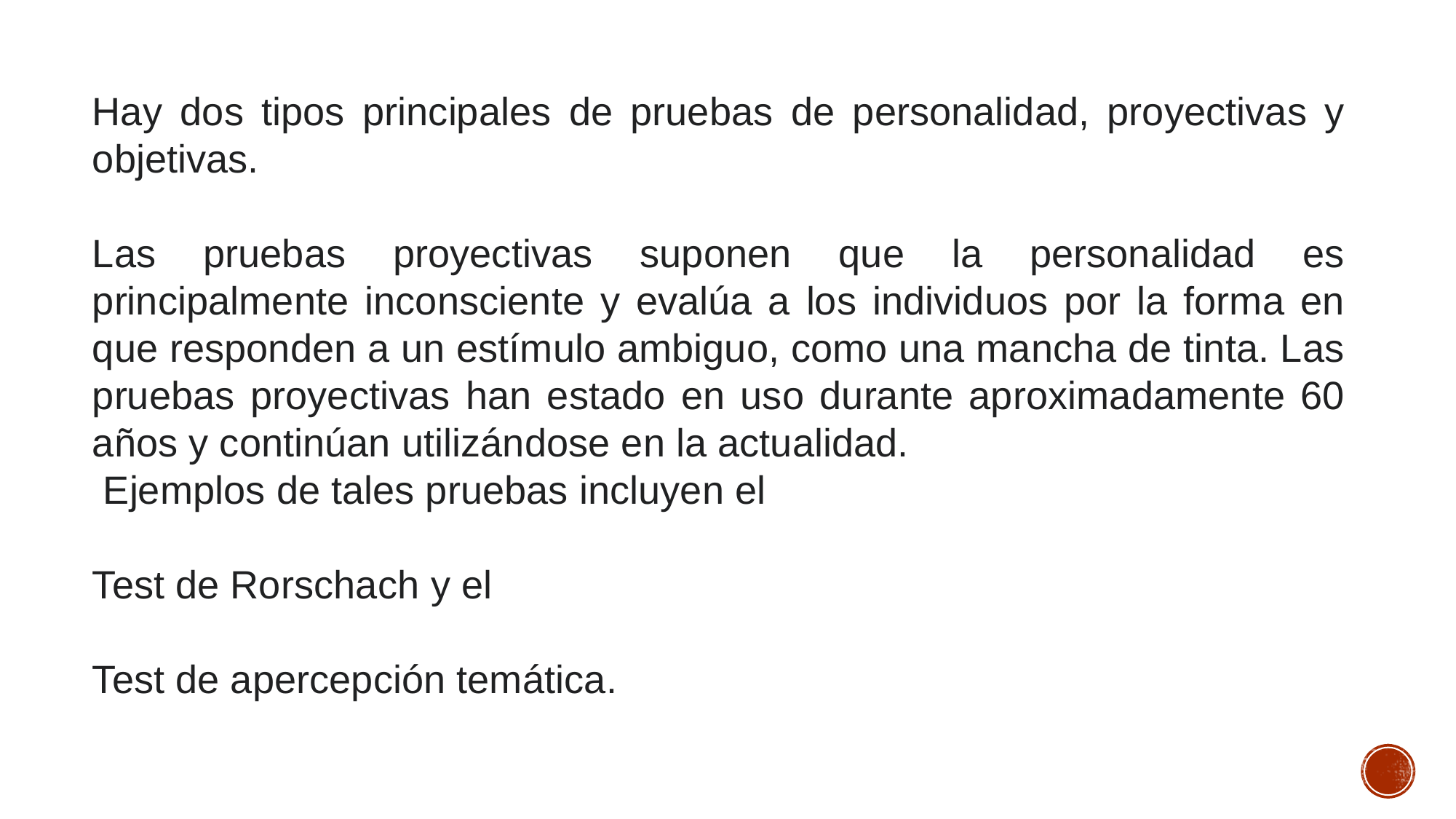

Hay dos tipos principales de pruebas de personalidad, proyectivas y objetivas.

Las pruebas proyectivas suponen que la personalidad es principalmente inconsciente y evalúa a los individuos por la forma en que responden a un estímulo ambiguo, como una mancha de tinta. Las pruebas proyectivas han estado en uso durante aproximadamente 60 años y continúan utilizándose en la actualidad.
 Ejemplos de tales pruebas incluyen el

Test de Rorschach y el

Test de apercepción temática.